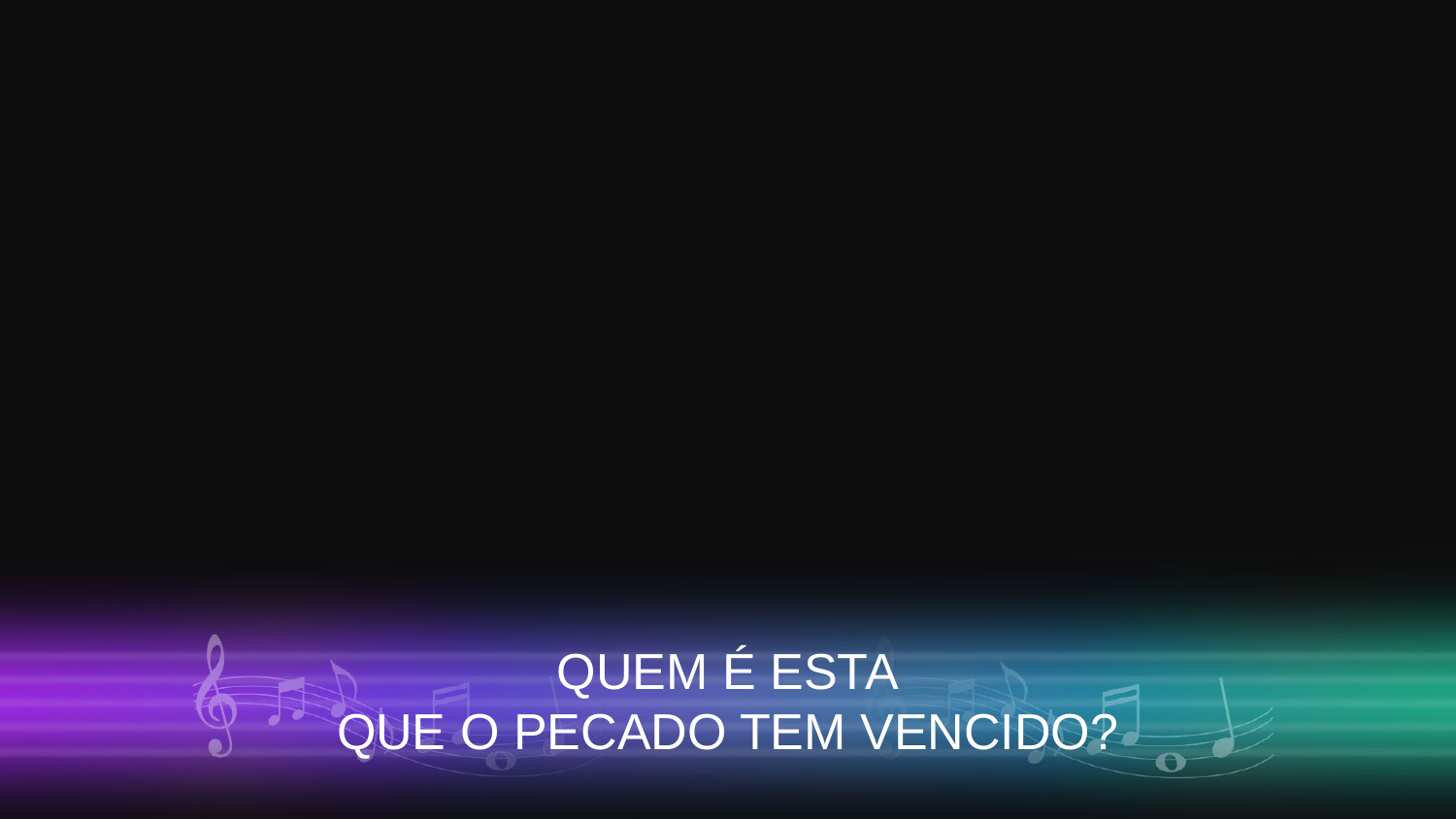

QUEM É ESTA
QUE O PECADO TEM VENCIDO?